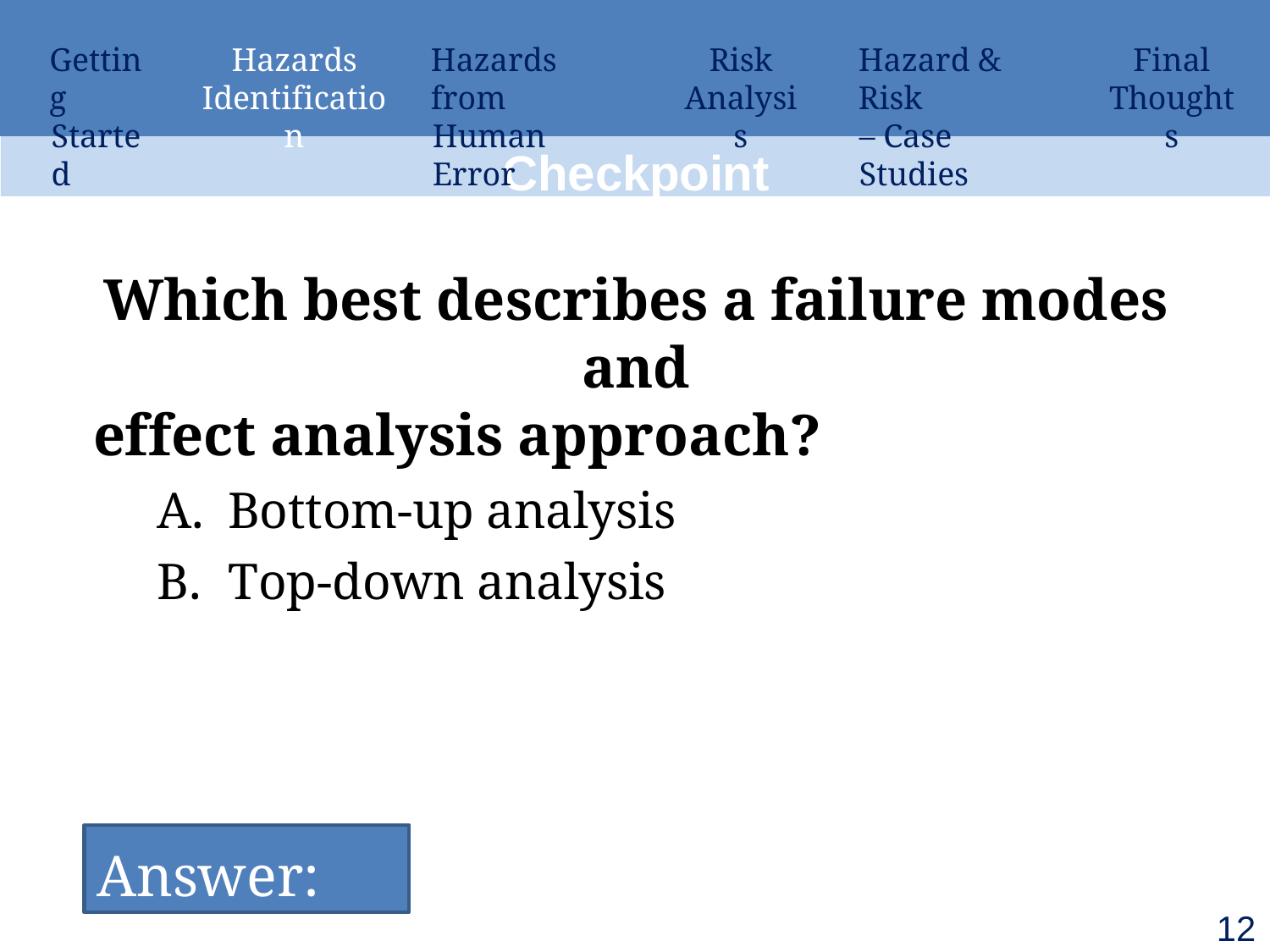

Getting
Started
Hazards
Identification
Hazards from
Human Error
Risk
Analysis
Hazard & Risk
– Case Studies
Final
Thoughts

Checkpoint

Which best describes a failure modes and
effect analysis approach?
Bottom-up analysis
Top-down analysis

Answer: A
124